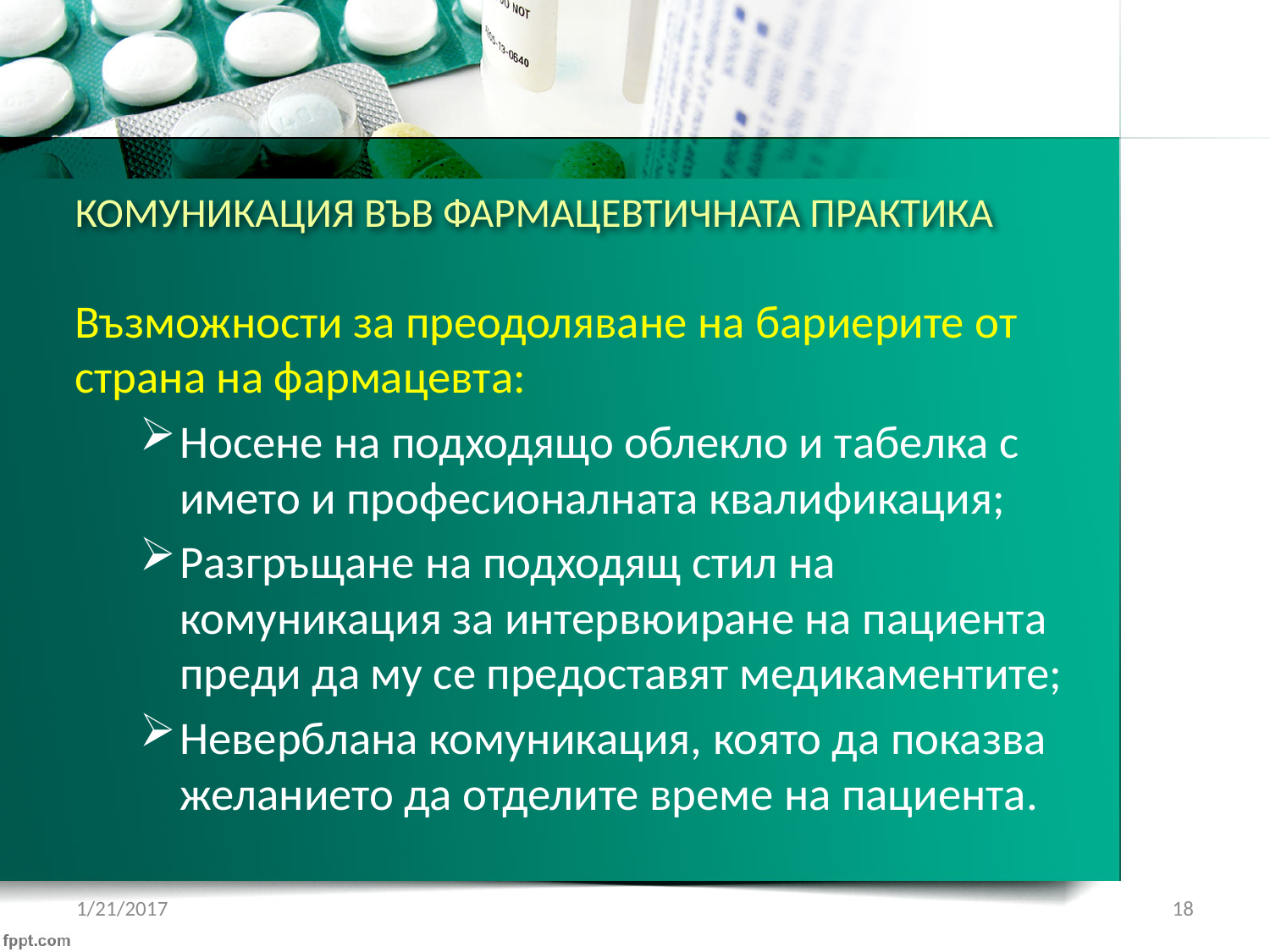

# КОМУНИКАЦИЯ ВЪВ ФАРМАЦЕВТИЧНАТА ПРАКТИКА
Възможности за преодоляване на бариерите от страна на фармацевта:
Носене на подходящо облекло и табелка с името и професионалната квалификация;
Разгръщане на подходящ стил на комуникация за интервюиране на пациента преди да му се предоставят медикаментите;
Неверблана комуникация, която да показва желанието да отделите време на пациента.
1/21/2017
18